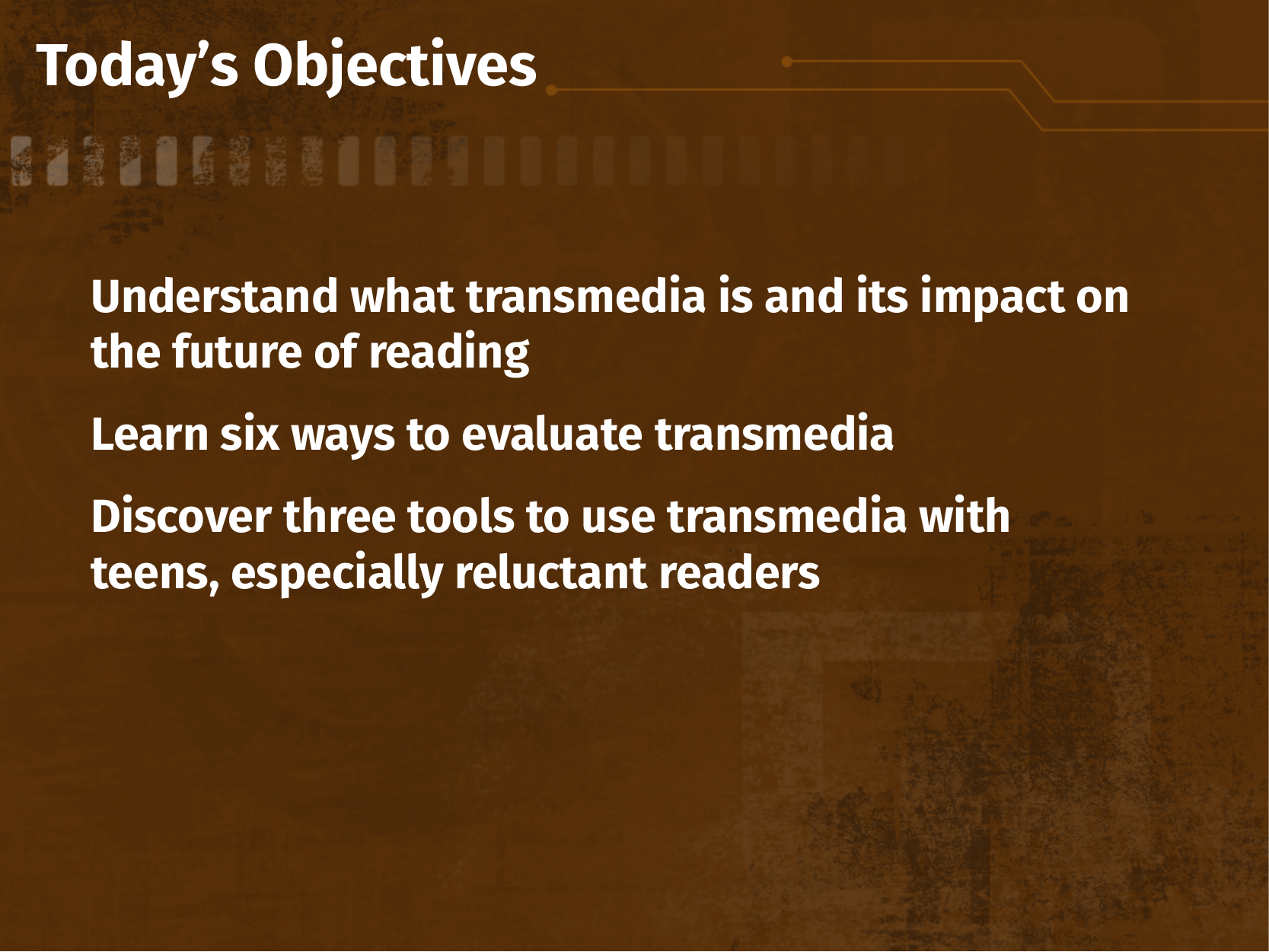

Today’s Objectives

Understand what transmedia is and its impact on the future of reading

Learn six ways to evaluate transmedia

Discover three tools to use transmedia with teens, especially reluctant readers